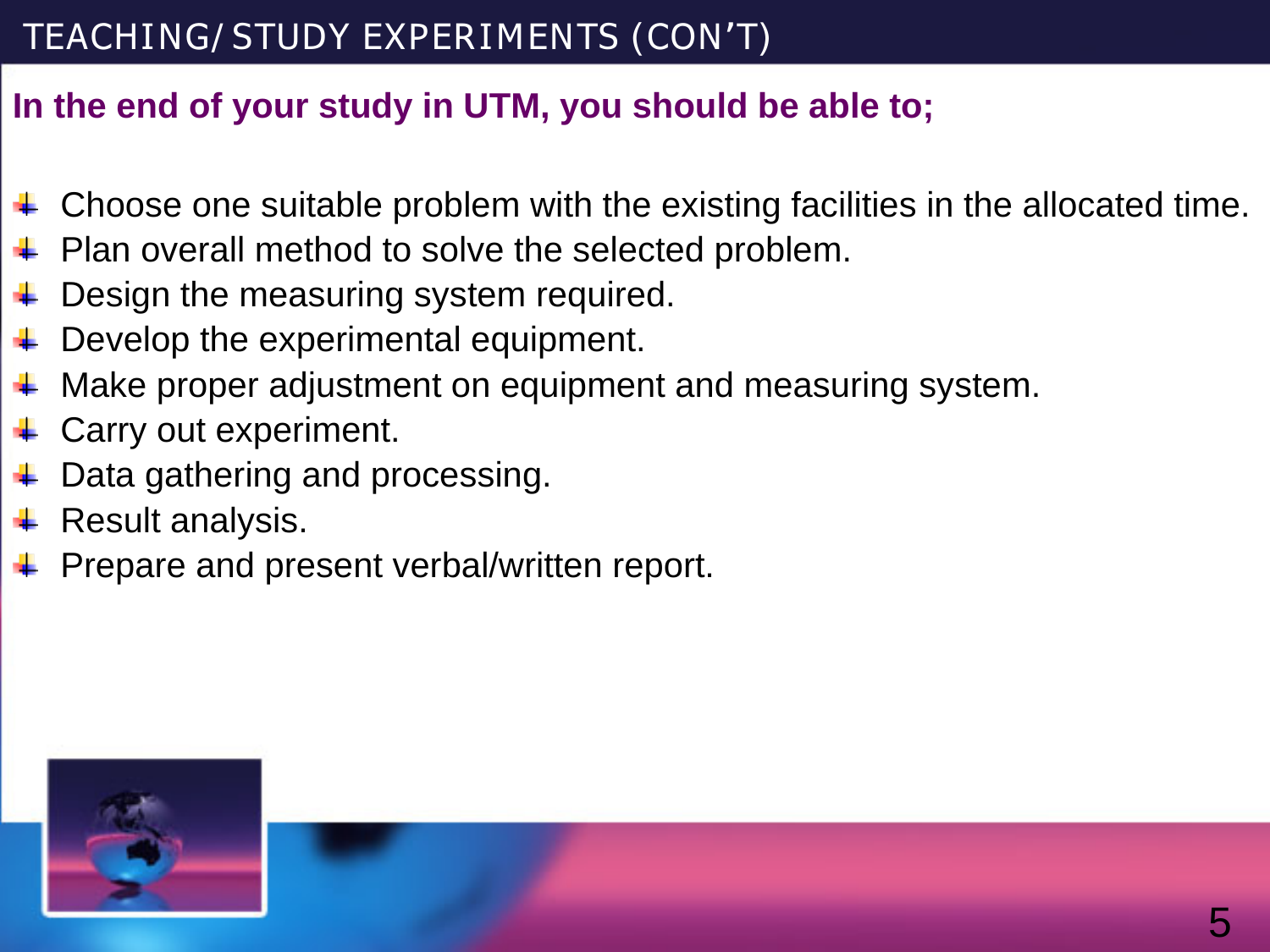

TEACHING/STUDY EXPERIMENTS (CON’T)
In the end of your study in UTM, you should be able to;
Choose one suitable problem with the existing facilities in the allocated time.
Plan overall method to solve the selected problem.
Design the measuring system required.
Develop the experimental equipment.
Make proper adjustment on equipment and measuring system.
Carry out experiment.
Data gathering and processing.
Result analysis.
Prepare and present verbal/written report.

5